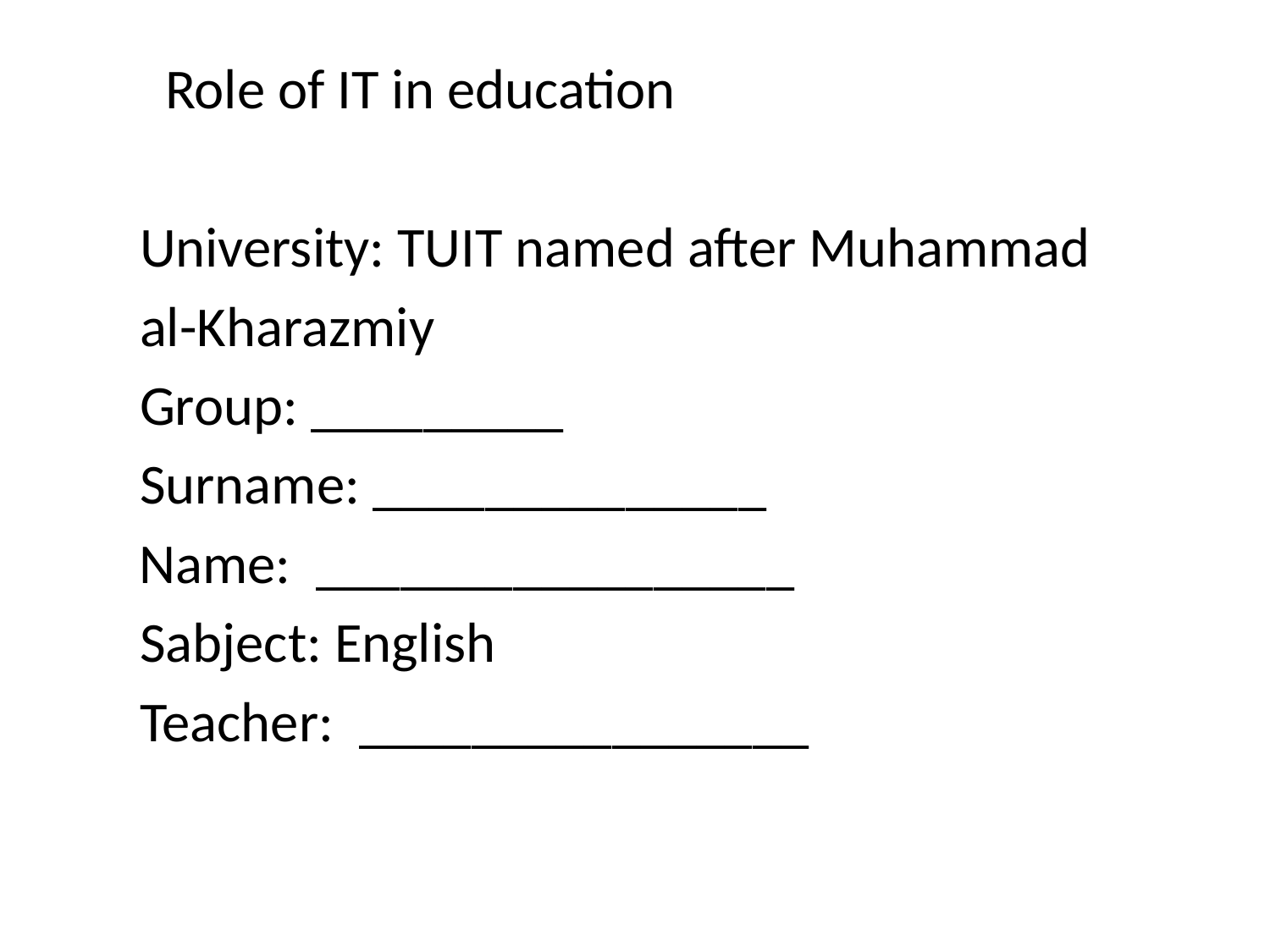

Role of IT in education

     University: TUIT named after Muhammad
     al-Kharazmiy
     Group: _________
     Surname: ______________
 Name:  _________________
     Sabject: English
     Teacher:  ________________